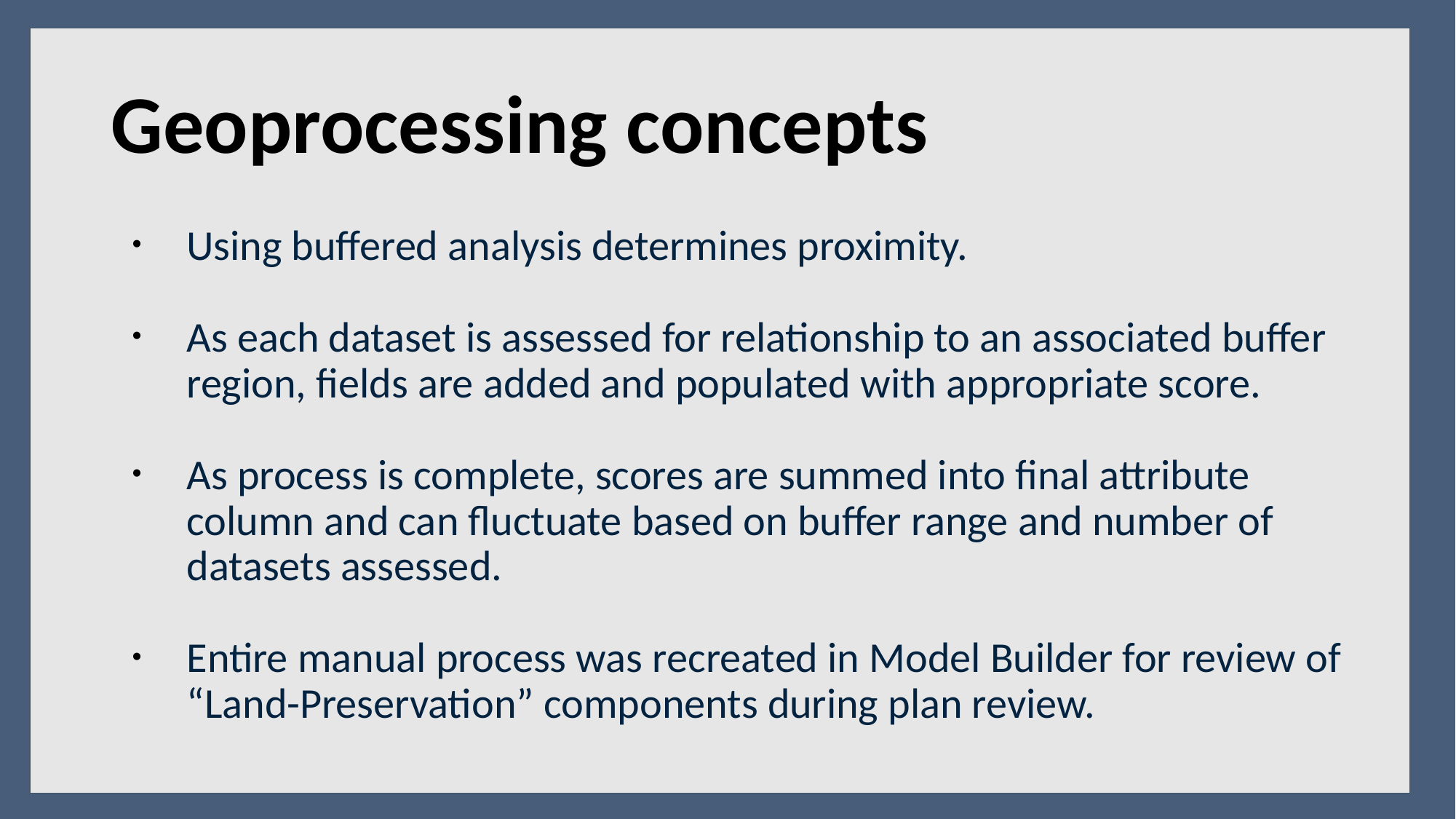

Geoprocessing concepts
Using buffered analysis determines proximity.

As each dataset is assessed for relationship to an associated buffer region, fields are added and populated with appropriate score.

As process is complete, scores are summed into final attribute column and can fluctuate based on buffer range and number of datasets assessed.

Entire manual process was recreated in Model Builder for review of “Land-Preservation” components during plan review.